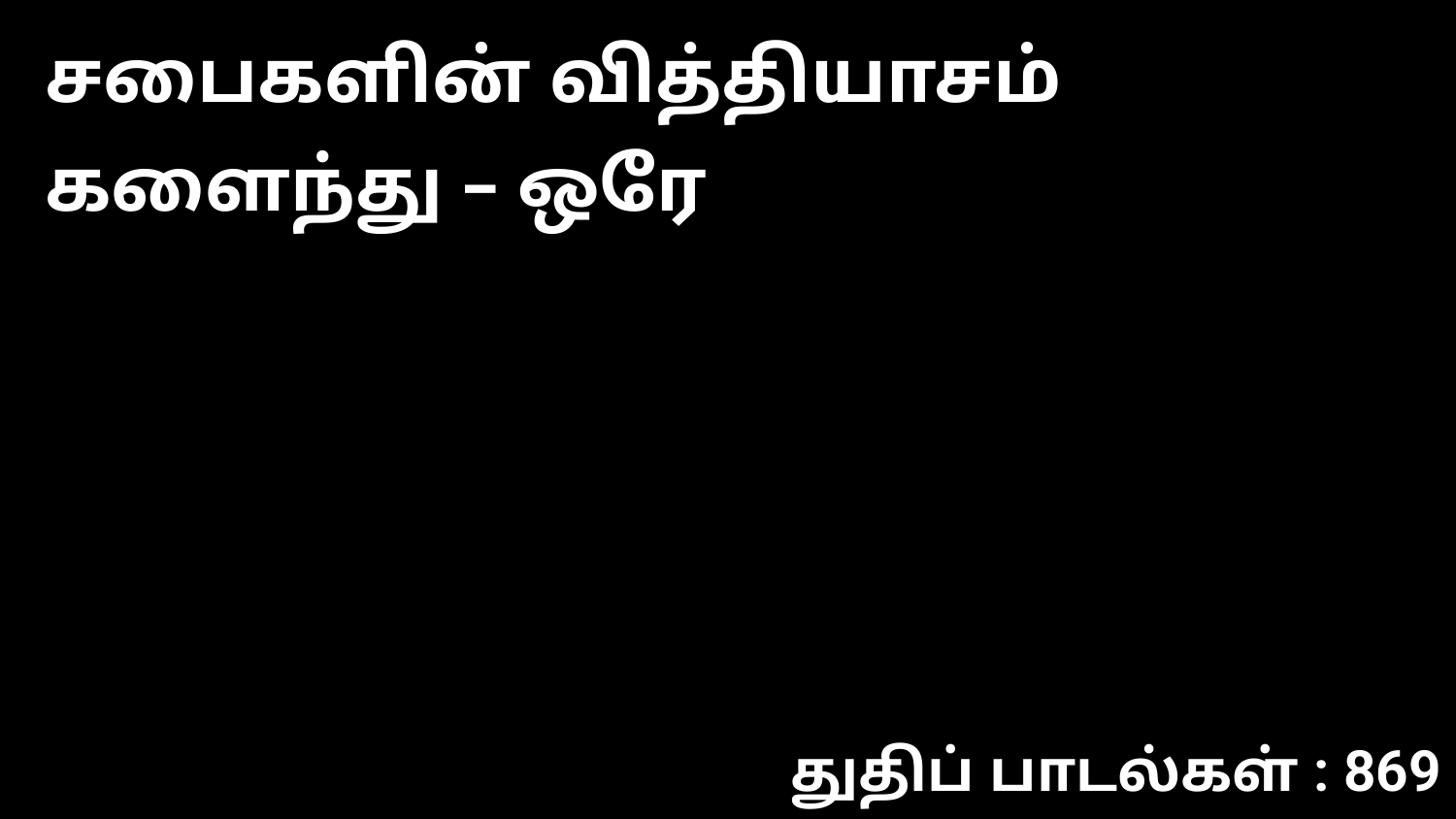

சபைகளின் வித்தியாசம் களைந்து – ஒரே
துதிப் பாடல்கள் : 869